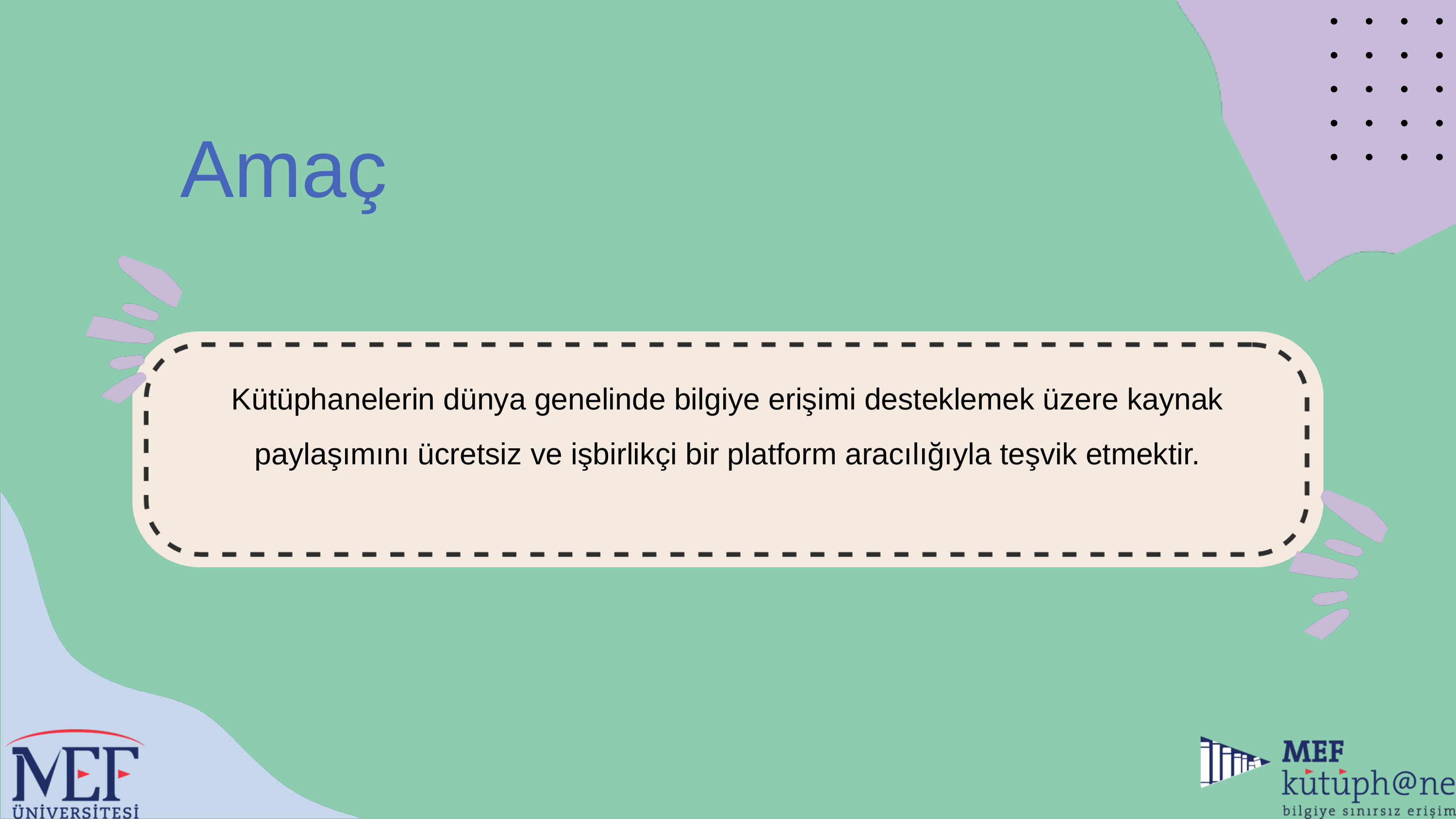

Amaç

Kütüphanelerin dünya genelinde bilgiye erişimi desteklemek üzere kaynak paylaşımını ücretsiz ve işbirlikçi bir platform aracılığıyla teşvik etmektir.